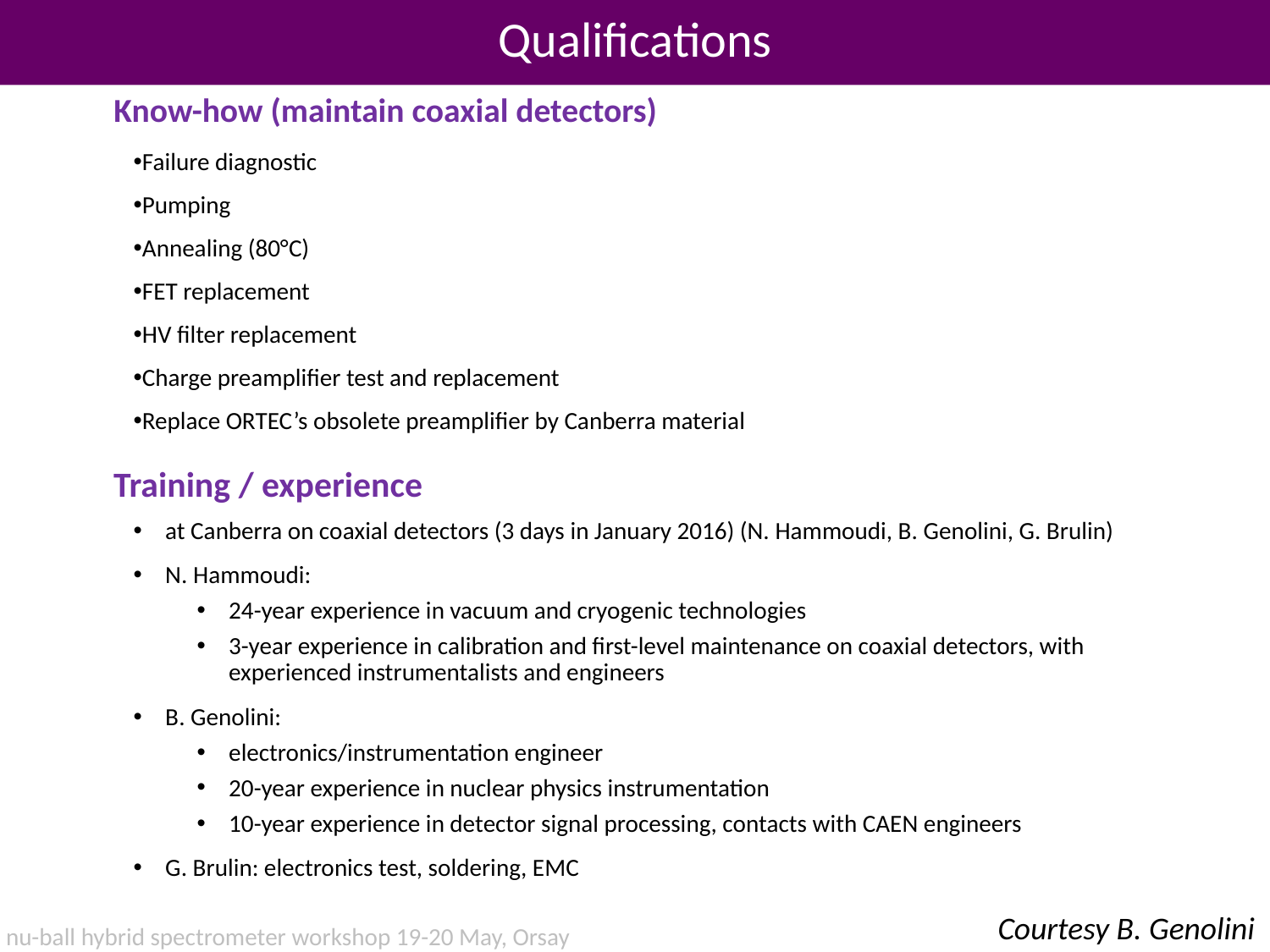

# Qualifications
Know-how (maintain coaxial detectors)
Failure diagnostic
Pumping
Annealing (80°C)
FET replacement
HV filter replacement
Charge preamplifier test and replacement
Replace ORTEC’s obsolete preamplifier by Canberra material
Training / experience
at Canberra on coaxial detectors (3 days in January 2016) (N. Hammoudi, B. Genolini, G. Brulin)
N. Hammoudi:
24-year experience in vacuum and cryogenic technologies
3-year experience in calibration and first-level maintenance on coaxial detectors, with experienced instrumentalists and engineers
B. Genolini:
electronics/instrumentation engineer
20-year experience in nuclear physics instrumentation
10-year experience in detector signal processing, contacts with CAEN engineers
G. Brulin: electronics test, soldering, EMC

Courtesy B. Genolini